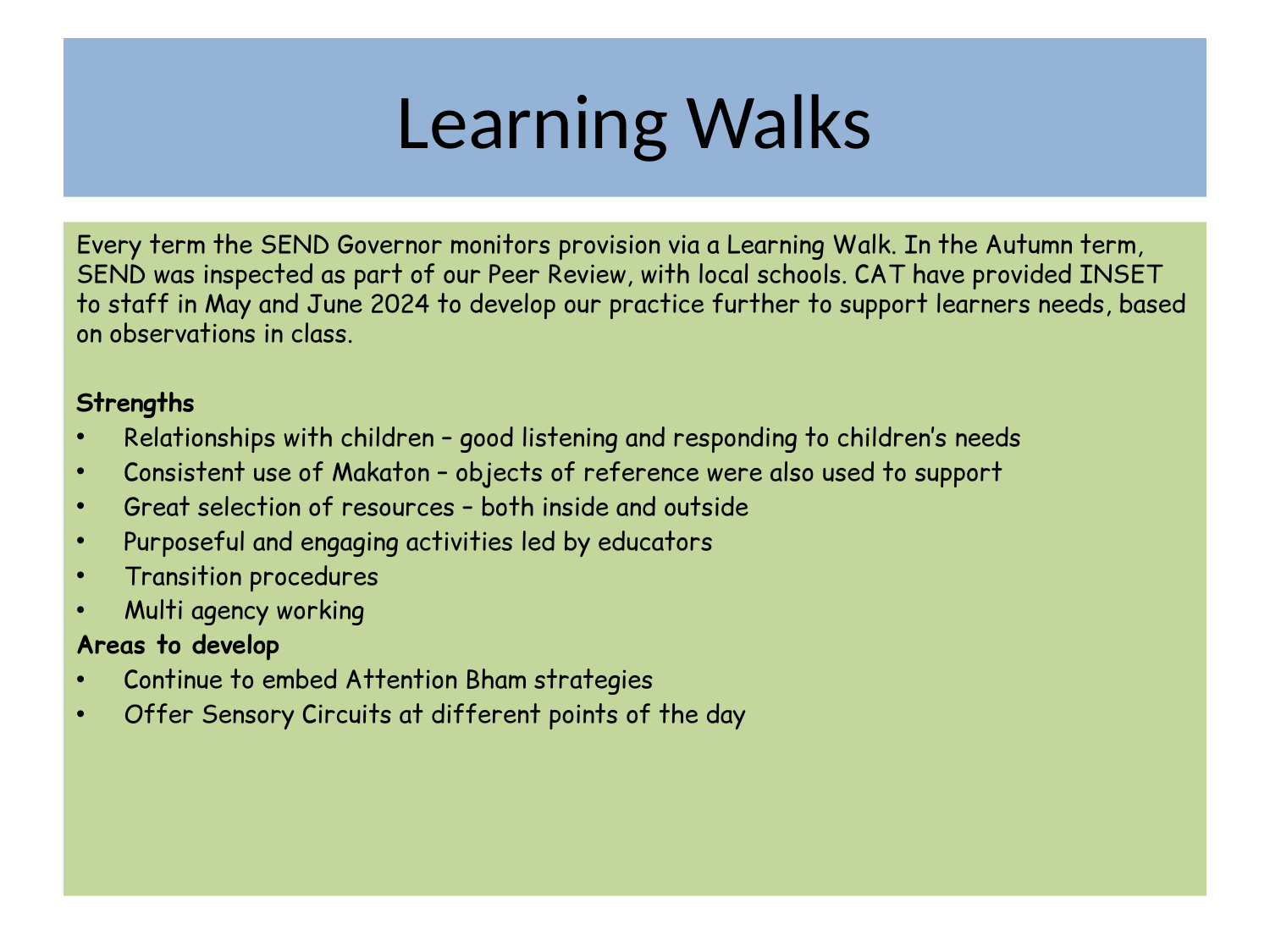

# Learning Walks
Every term the SEND Governor monitors provision via a Learning Walk. In the Autumn term, SEND was inspected as part of our Peer Review, with local schools. CAT have provided INSET to staff in May and June 2024 to develop our practice further to support learners needs, based on observations in class.

Strengths
Relationships with children – good listening and responding to children’s needs
Consistent use of Makaton – objects of reference were also used to support
Great selection of resources – both inside and outside
Purposeful and engaging activities led by educators
Transition procedures
Multi agency working
Areas to develop
Continue to embed Attention Bham strategies
Offer Sensory Circuits at different points of the day